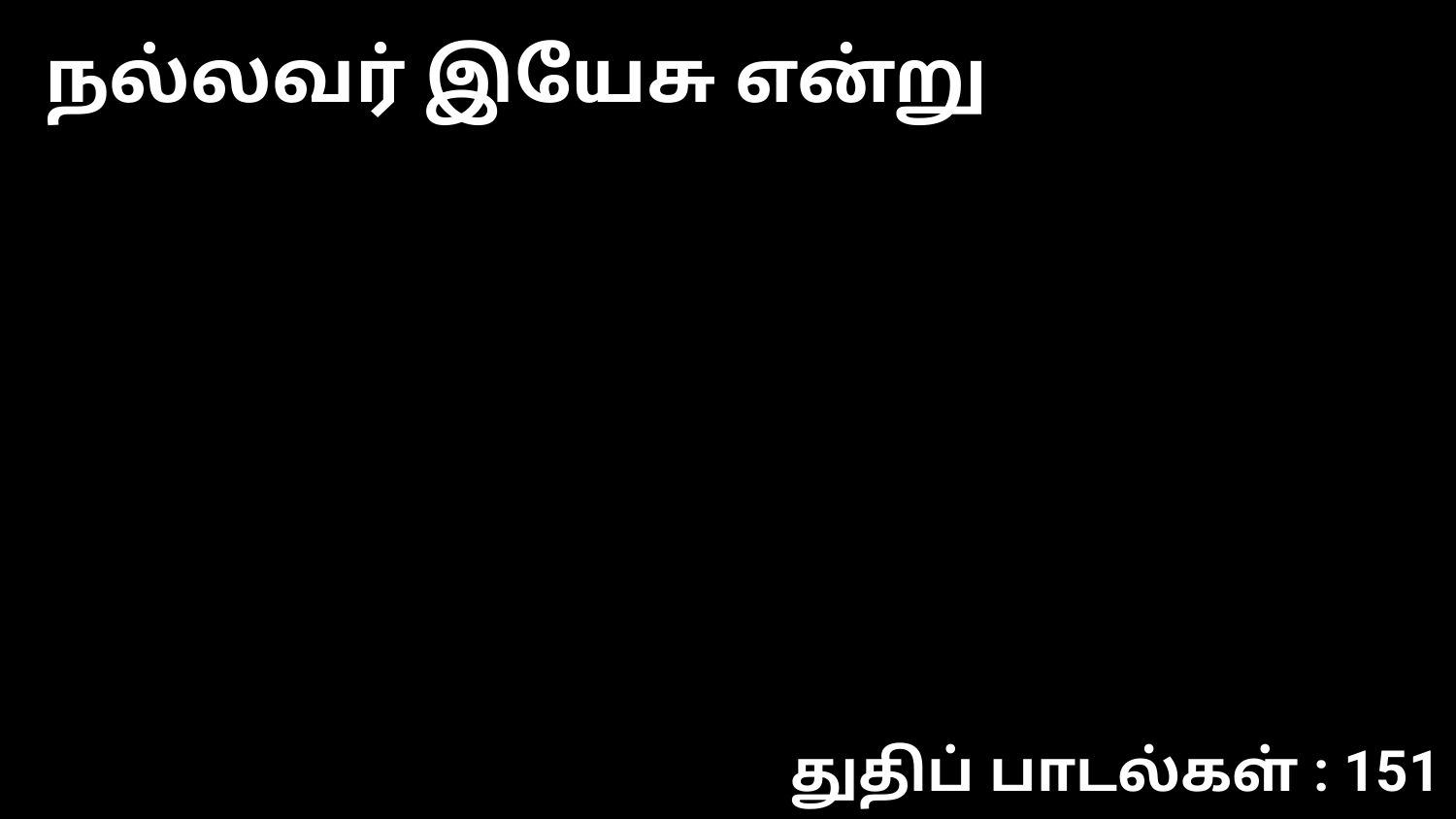

நல்லவர் இயேசு என்று
துதிப் பாடல்கள் : 151